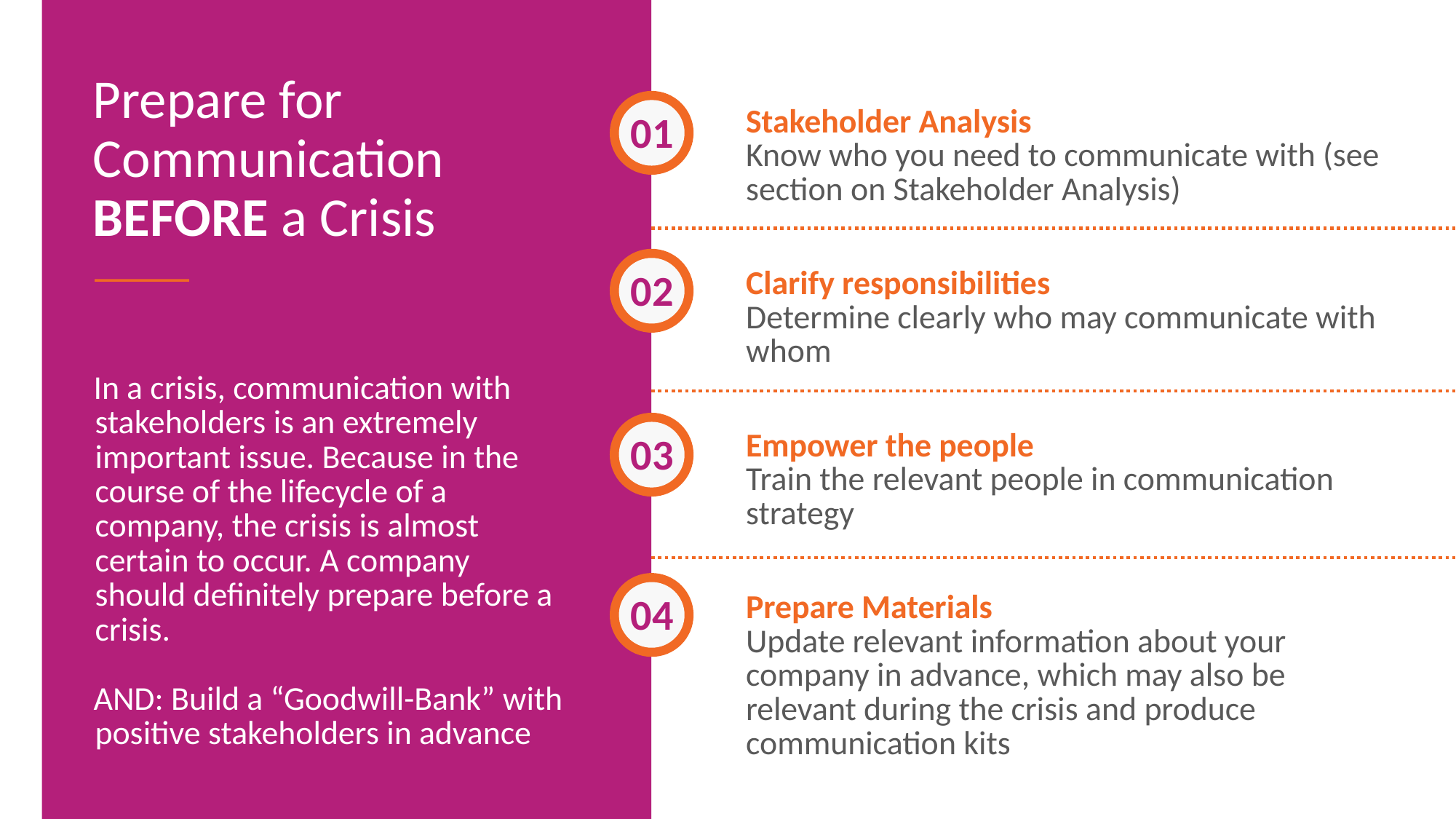

Prepare for Communication BEFORE a Crisis

01
Stakeholder Analysis
Know who you need to communicate with (see section on Stakeholder Analysis)

Clarify responsibilities
Determine clearly who may communicate with whom

Empower the people
Train the relevant people in communication strategy

Prepare Materials
Update relevant information about your company in advance, which may also be relevant during the crisis and produce communication kits

02

In a crisis, communication with stakeholders is an extremely important issue. Because in the course of the lifecycle of a company, the crisis is almost certain to occur. A company should definitely prepare before a crisis.

AND: Build a “Goodwill-Bank” with positive stakeholders in advance

03

04